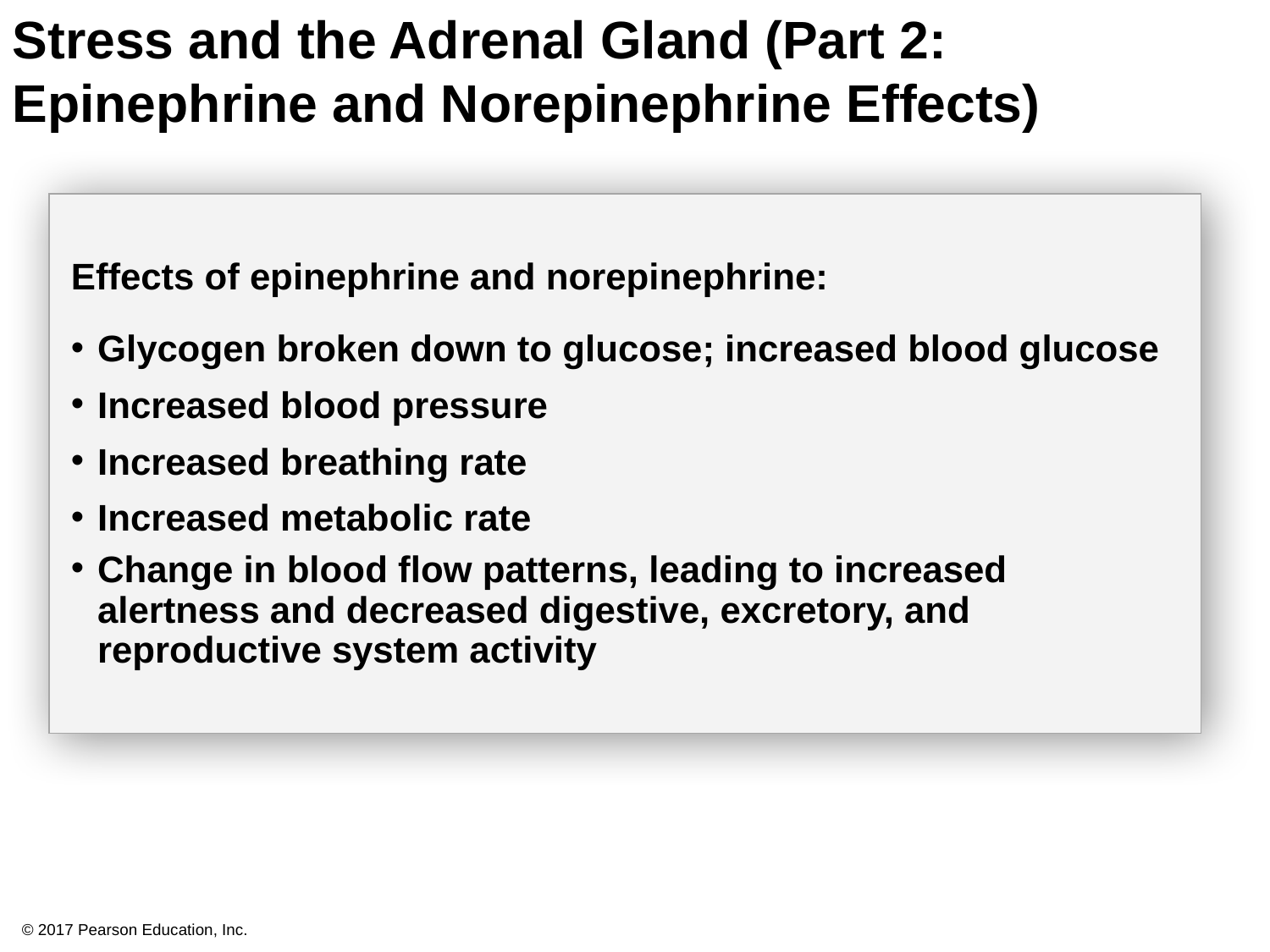

# Stress and the Adrenal Gland (Part 2: Epinephrine and Norepinephrine Effects)
Effects of epinephrine and norepinephrine:
Glycogen broken down to glucose; increased blood glucose
Increased blood pressure
Increased breathing rate
Increased metabolic rate
Change in blood flow patterns, leading to increased
alertness and decreased digestive, excretory, and
reproductive system activity